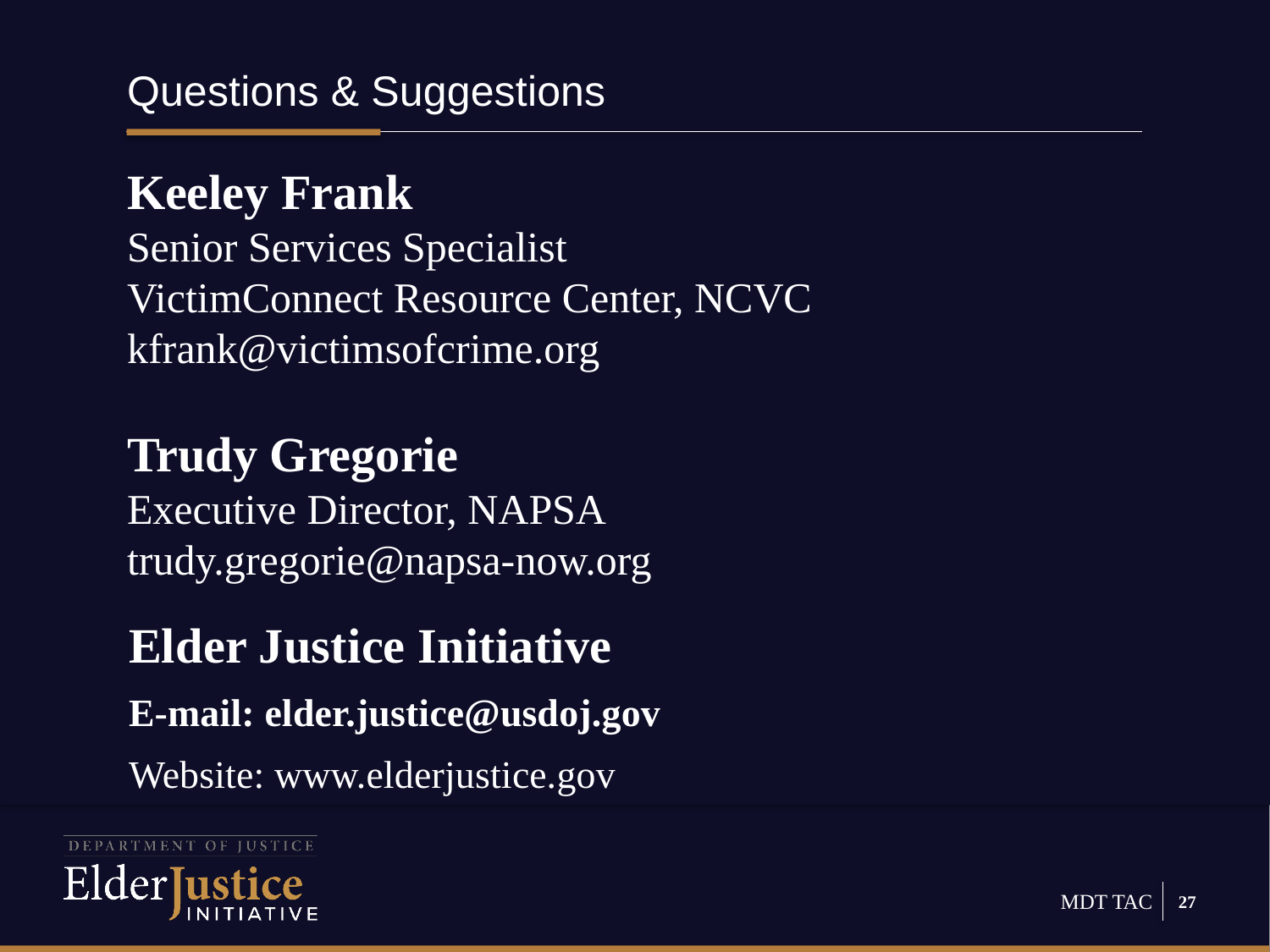

Questions & Suggestions
# Keeley Frank Senior Services Specialist VictimConnect Resource Center, NCVC kfrank@victimsofcrime.org Trudy Gregorie Executive Director, NAPSA trudy.gregorie@napsa-now.org
Elder Justice Initiative
E-mail: elder.justice@usdoj.gov
Website: www.elderjustice.gov

27